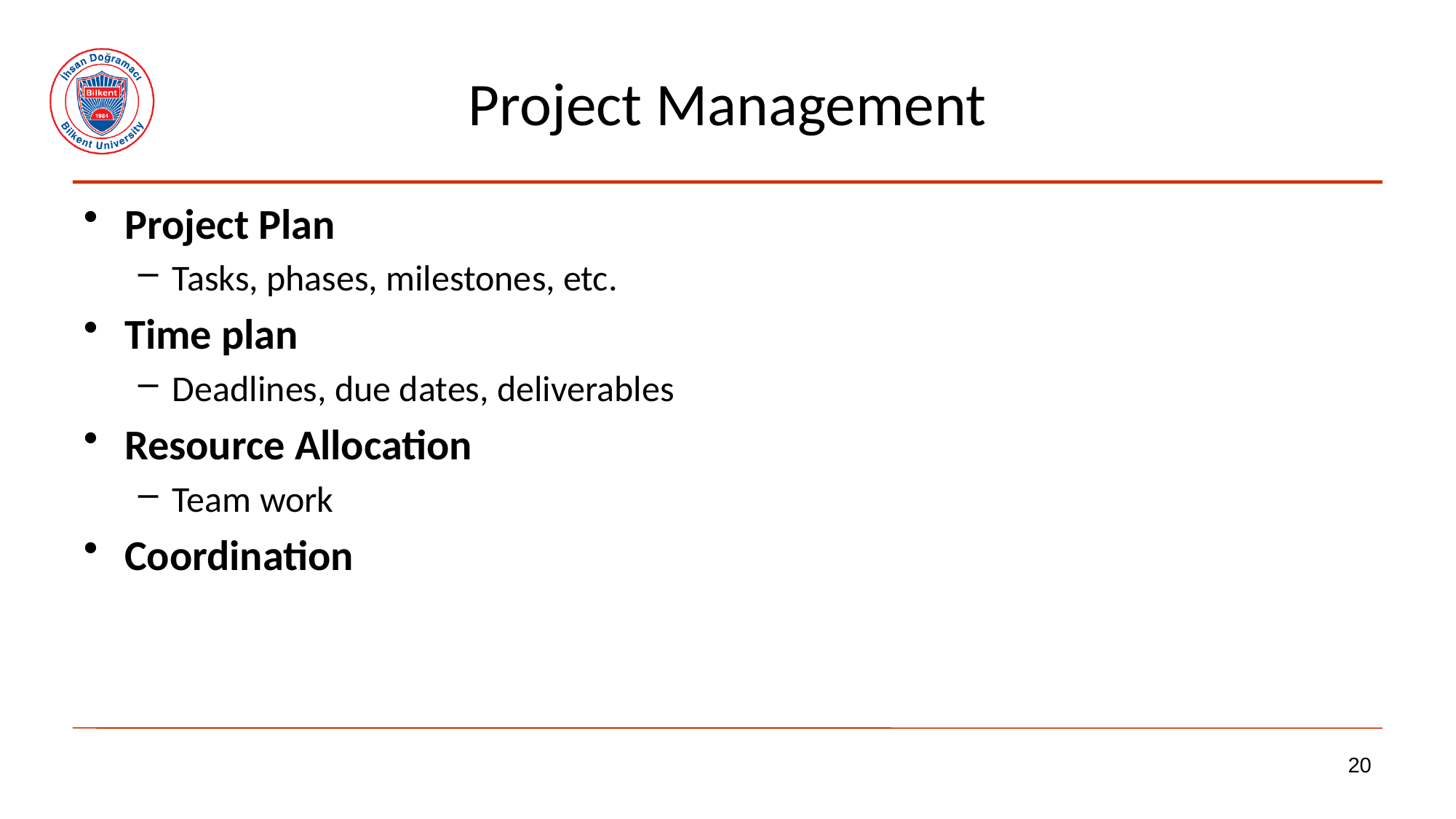

Project Management
Project Plan
Tasks, phases, milestones, etc.
Time plan
Deadlines, due dates, deliverables
Resource Allocation
Team work
Coordination
20